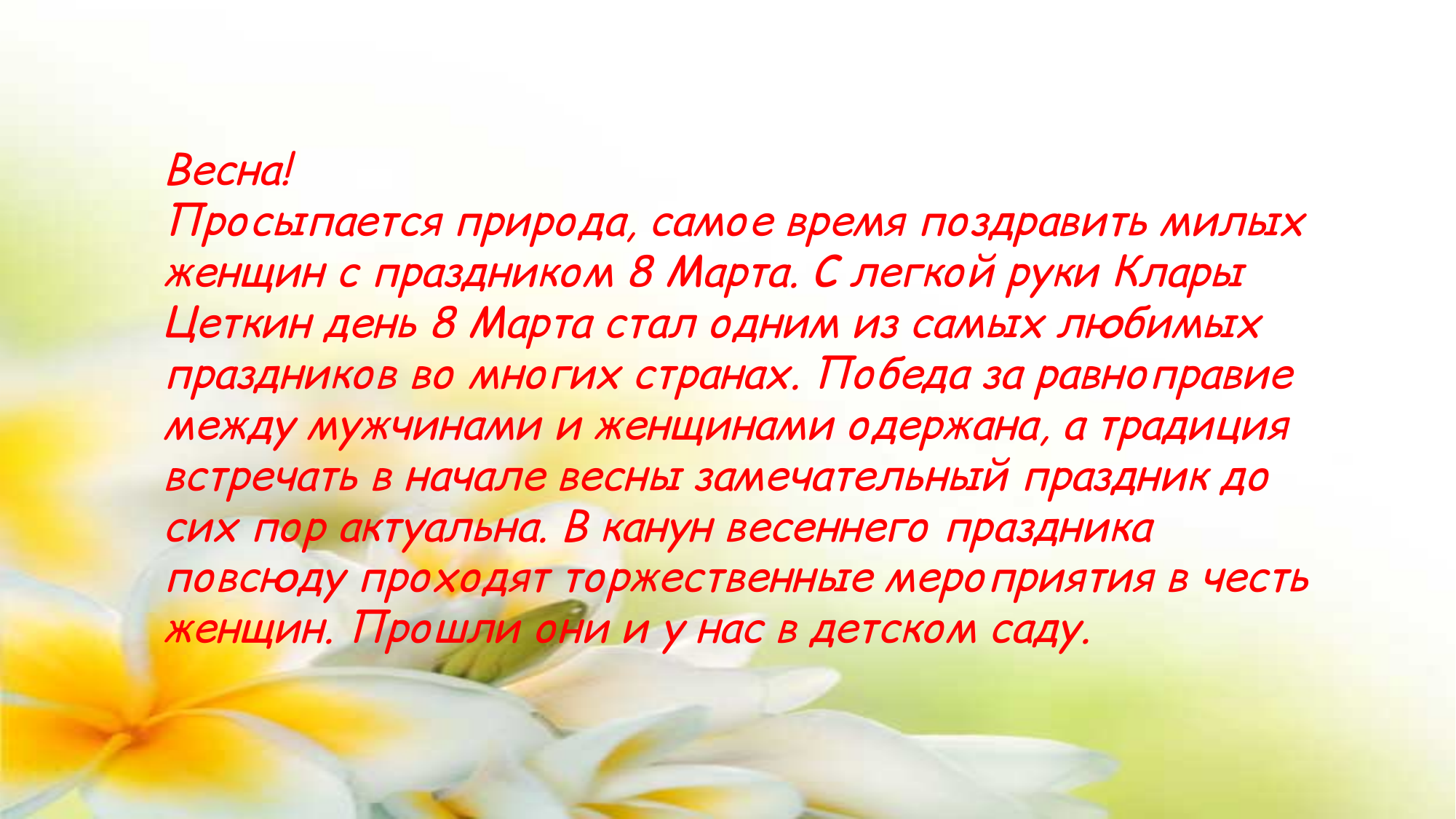

Весна!
Просыпается природа, самое время поздравить милых женщин с праздником 8 Марта. С легкой руки Клары Цеткин день 8 Марта стал одним из самых любимых праздников во многих странах. Победа за равноправие между мужчинами и женщинами одержана, а традиция встречать в начале весны замечательный праздник до сих пор актуальна. В канун весеннего праздника повсюду проходят торжественные мероприятия в честь женщин. Прошли они и у нас в детском саду.